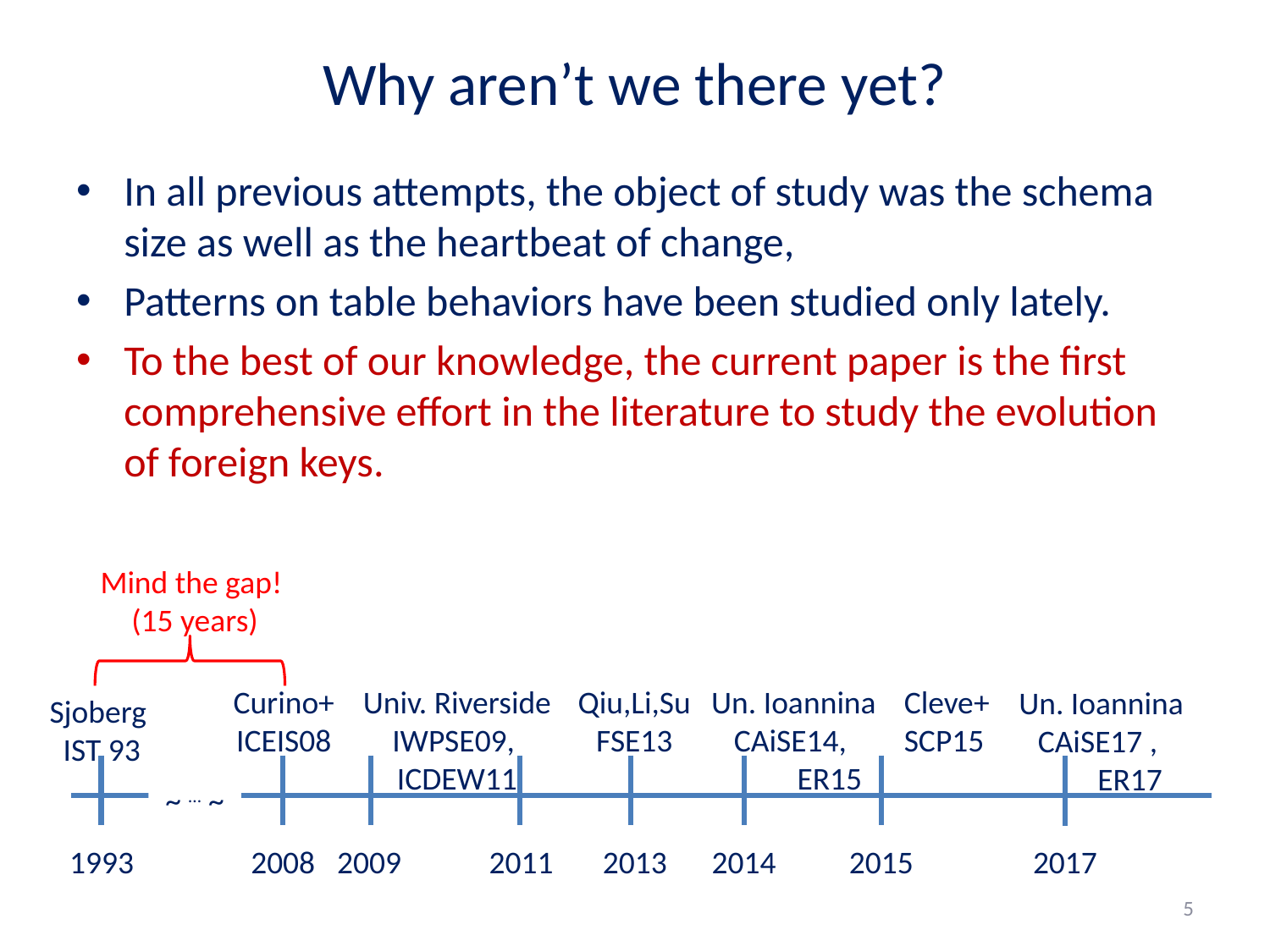

# Why aren’t we there yet?
In all previous attempts, the object of study was the schema size as well as the heartbeat of change,
Patterns on table behaviors have been studied only lately.
To the best of our knowledge, the current paper is the first comprehensive effort in the literature to study the evolution of foreign keys.
Mind the gap!
(15 years)

Curino+
ICEIS08
Univ. Riverside
IWPSE09,
ICDEW11
Qiu,Li,Su
FSE13
Un. Ioannina
CAiSE14,
ER15
Cleve+
SCP15
Un. Ioannina
CAiSE17 ,
        ER17
Sjoberg
IST 93
1993
2008
2009
2011
2013
2014
2015
2017
~ … ~
5